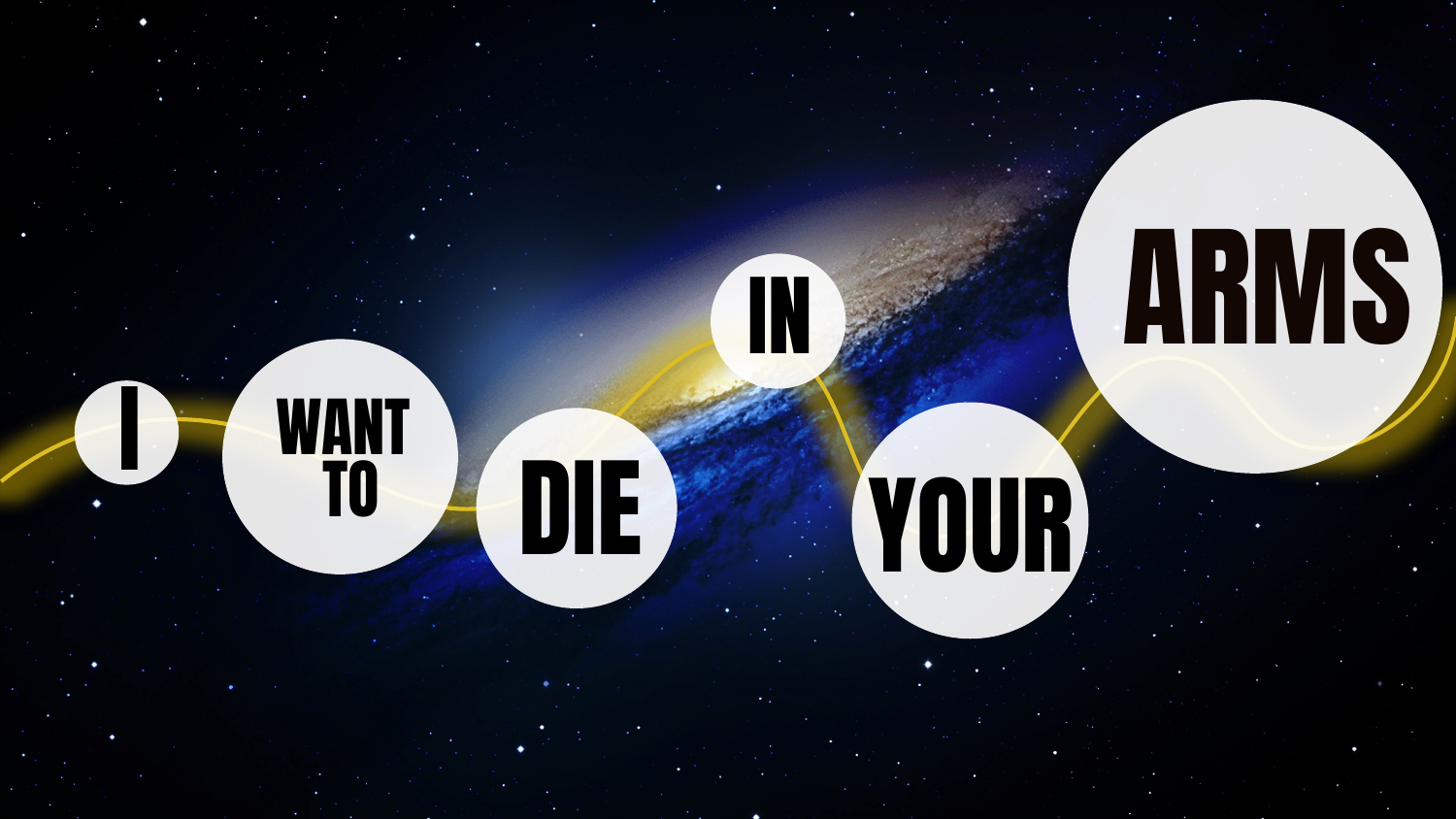

ARMS

IN

I
WANT
   TO

DIE
YOUR